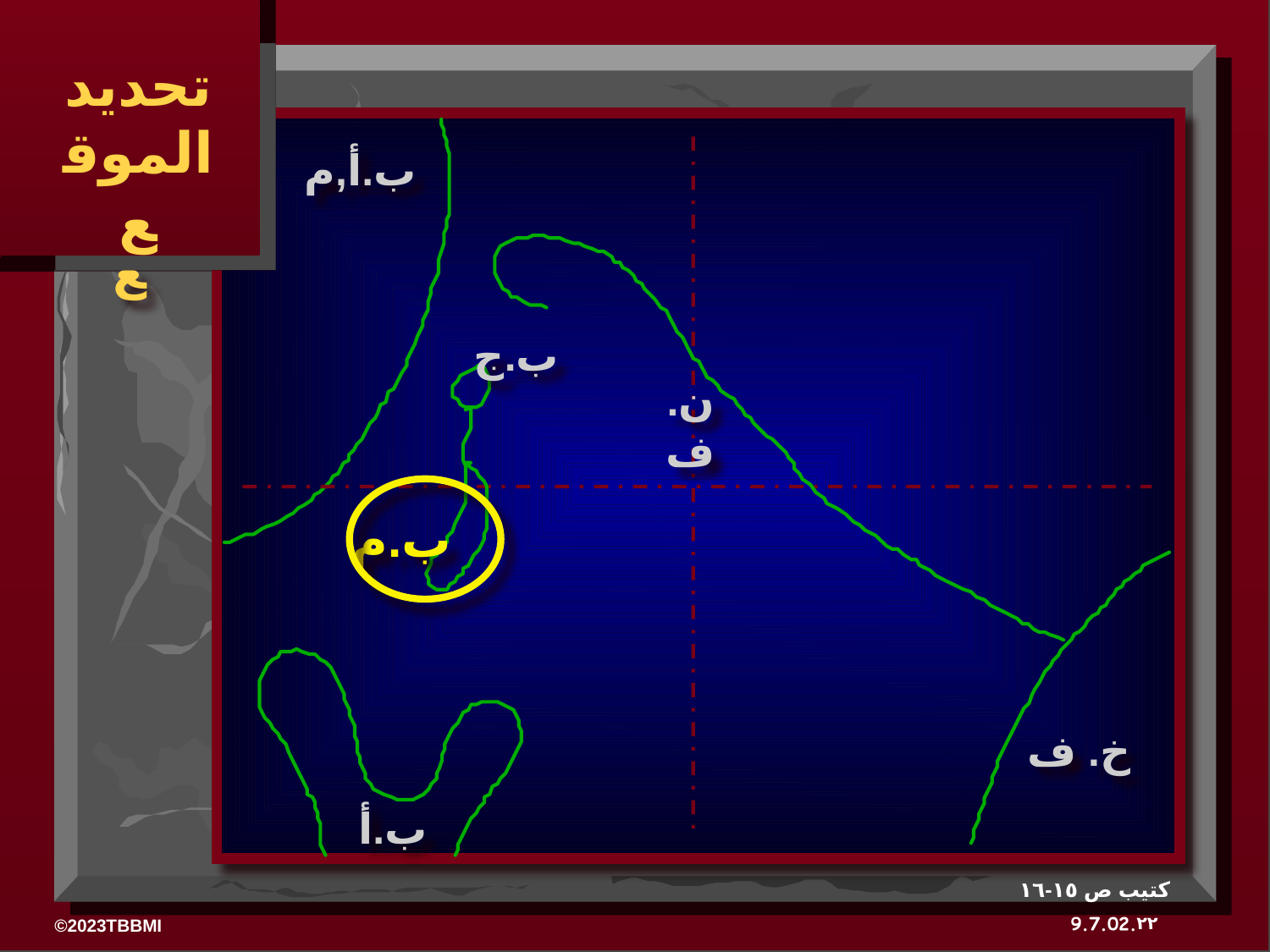

تحديد الموقع

ب.أ,م

ب.ج

ن.ف

ب.م

خ. ف
ب.أ
كتيب ص ١٥-١٦
٢٢